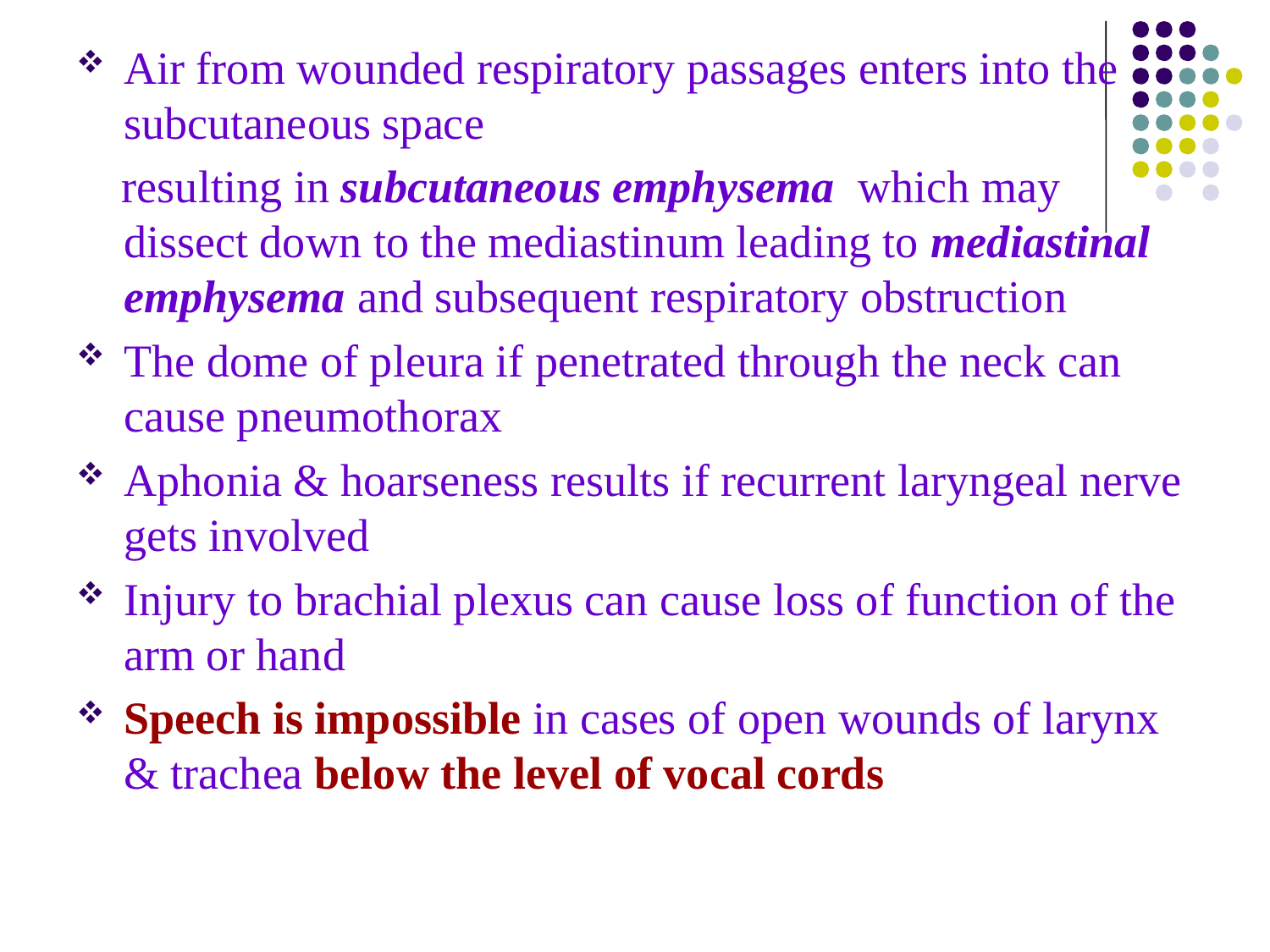

Air from wounded respiratory passages enters into the subcutaneous space
    resulting in subcutaneous emphysema  which may dissect down to the mediastinum leading to mediastinal emphysema and subsequent respiratory obstruction
The dome of pleura if penetrated through the neck can cause pneumothorax
Aphonia & hoarseness results if recurrent laryngeal nerve gets involved
Injury to brachial plexus can cause loss of function of the arm or hand
Speech is impossible in cases of open wounds of larynx & trachea below the level of vocal cords